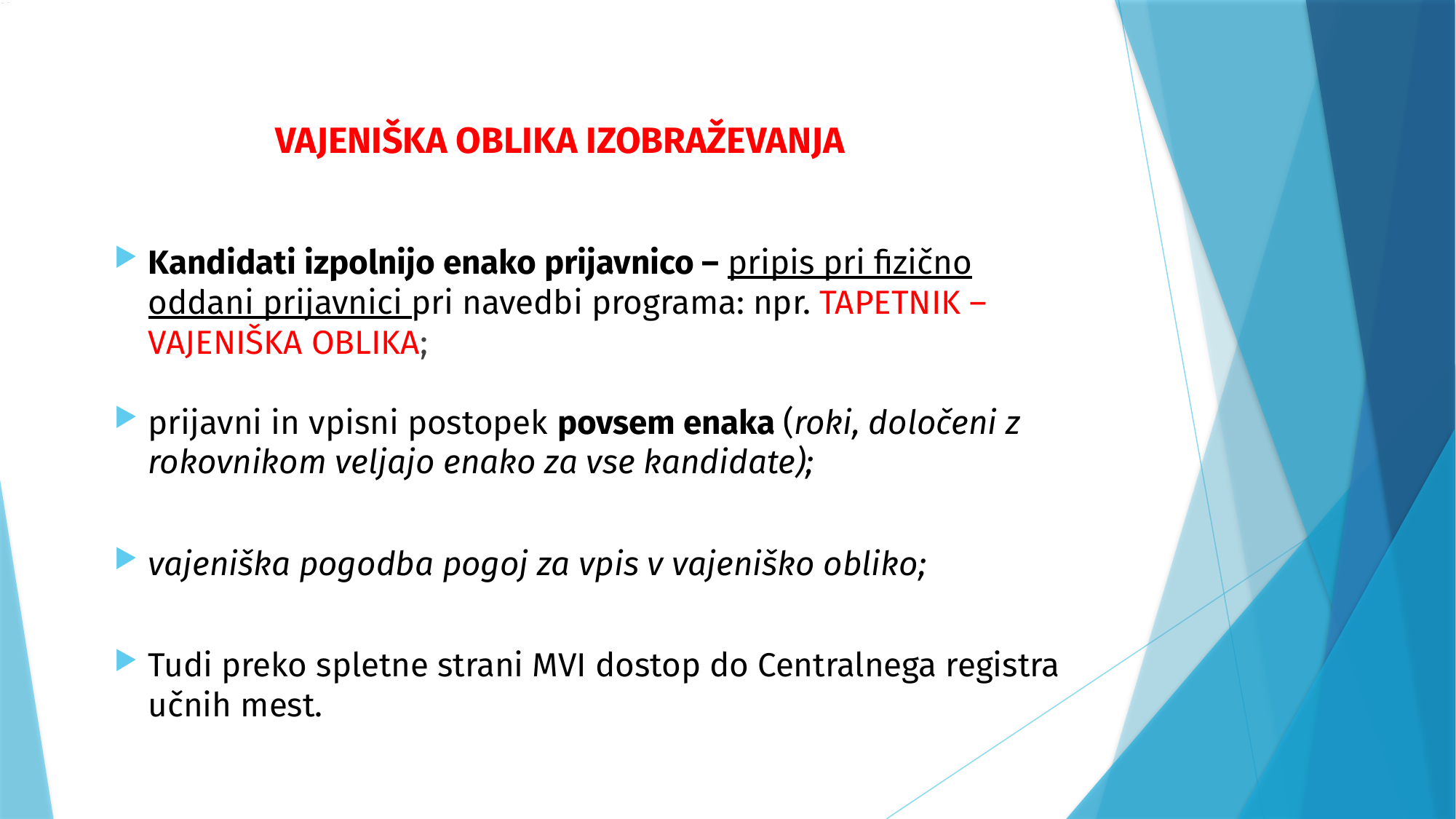

VAJENIŠKA OBLIKA IZOBRAŽEVANJA

Kandidati izpolnijo enako prijavnico – pripis pri fizično oddani prijavnici pri navedbi programa: npr. TAPETNIK – VAJENIŠKA OBLIKA;

prijavni in vpisni postopek povsem enaka (roki, določeni z rokovnikom veljajo enako za vse kandidate);

vajeniška pogodba pogoj za vpis v vajeniško obliko;

Tudi preko spletne strani MVI dostop do Centralnega registra učnih mest.